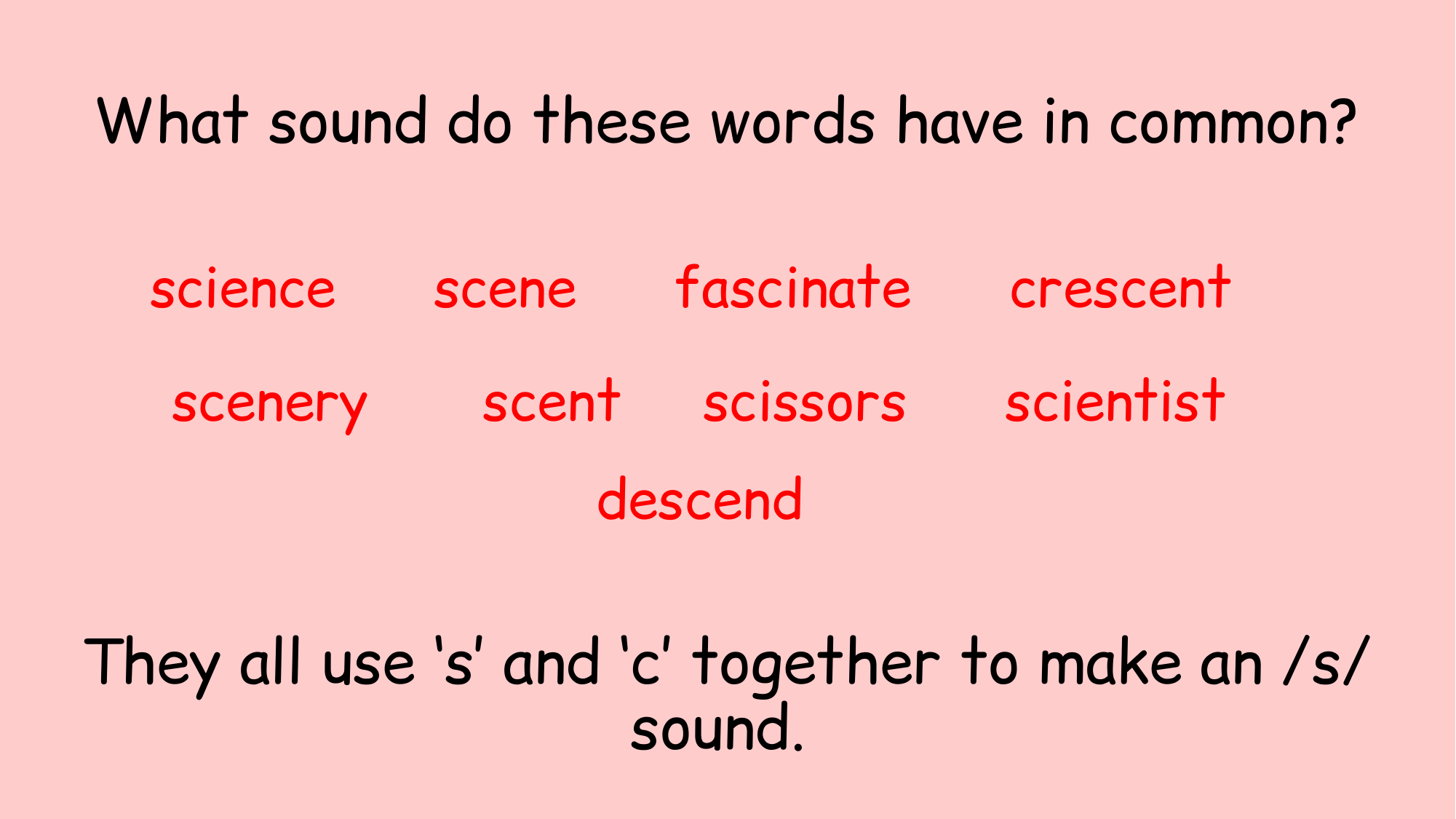

# What sound do these words have in common?
science      scene      fascinate      crescent
scenery       scent     scissors      scientist
descend
They all use ‘s’ and ‘c’ together to make an /s/ sound.